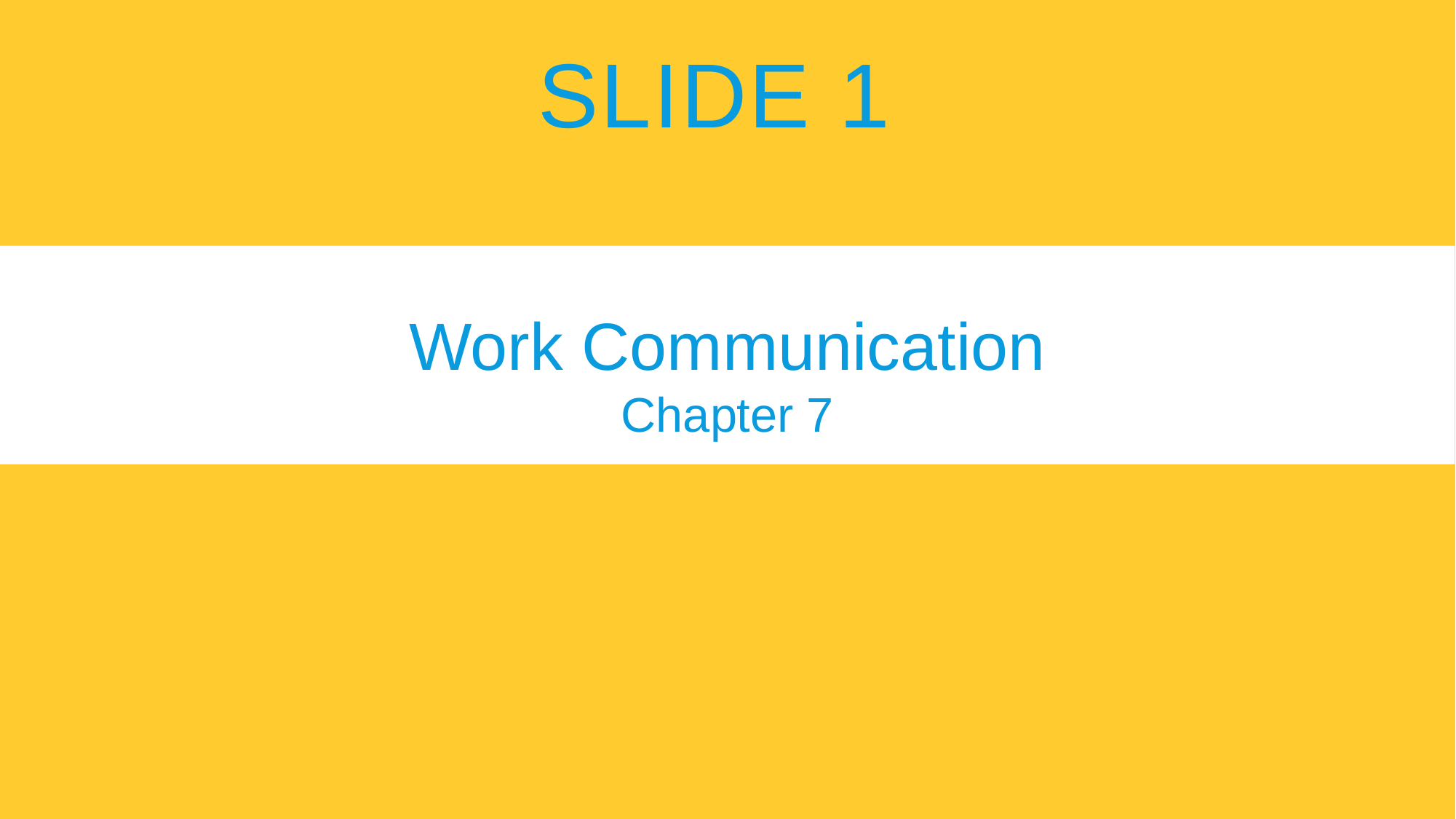

# Slide 1
Work Communication
Chapter 7